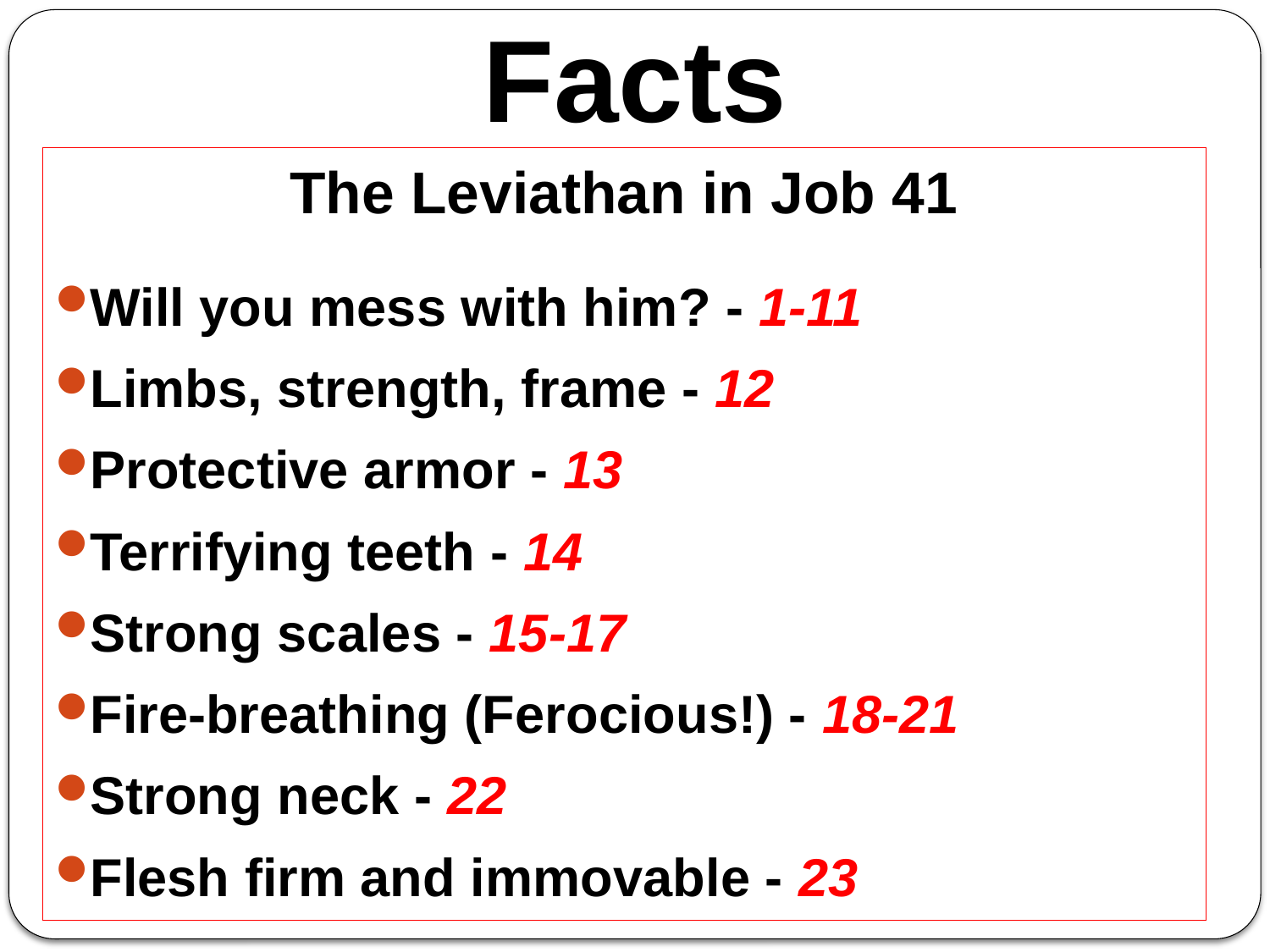

# Let’s Look At The Facts
The Leviathan in Job 41

Will you mess with him? - 1-11
Limbs, strength, frame - 12
Protective armor - 13
Terrifying teeth - 14
Strong scales - 15-17
Fire-breathing (Ferocious!) - 18-21
Strong neck - 22
Flesh firm and immovable - 23